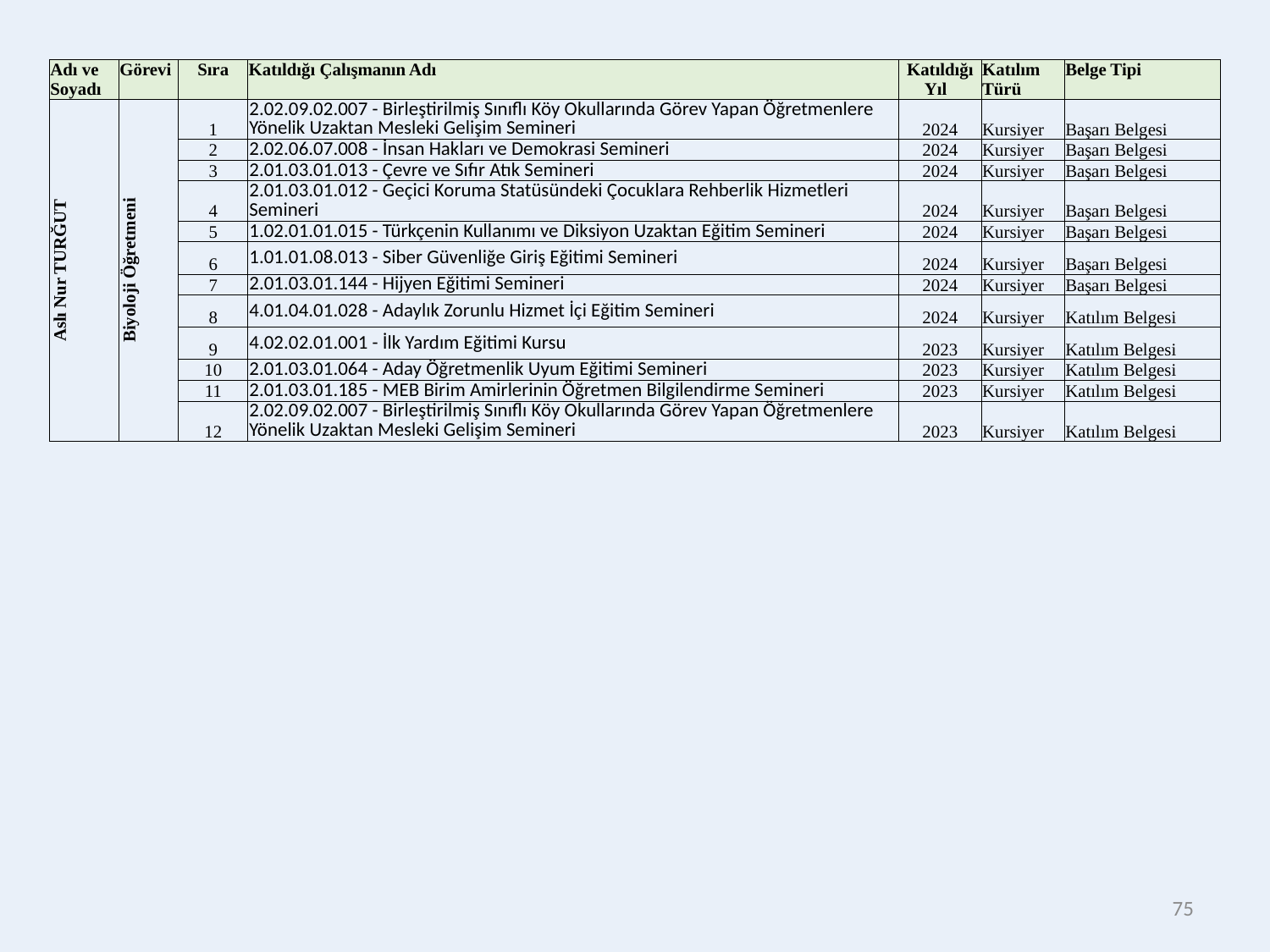

| Adı ve Soyadı | Görevi | Sıra | Katıldığı Çalışmanın Adı | Katıldığı Yıl | Katılım Türü | Belge Tipi |
| --- | --- | --- | --- | --- | --- | --- |
| Aslı Nur TURĞUT | Biyoloji Öğretmeni | 1 | 2.02.09.02.007 - Birleştirilmiş Sınıflı Köy Okullarında Görev Yapan Öğretmenlere Yönelik Uzaktan Mesleki Gelişim Semineri | 2024 | Kursiyer | Başarı Belgesi |
|  |  | 2 | 2.02.06.07.008 - İnsan Hakları ve Demokrasi Semineri | 2024 | Kursiyer | Başarı Belgesi |
|  |  | 3 | 2.01.03.01.013 - Çevre ve Sıfır Atık Semineri | 2024 | Kursiyer | Başarı Belgesi |
|  |  | 4 | 2.01.03.01.012 - Geçici Koruma Statüsündeki Çocuklara Rehberlik Hizmetleri Semineri | 2024 | Kursiyer | Başarı Belgesi |
|  |  | 5 | 1.02.01.01.015 - Türkçenin Kullanımı ve Diksiyon Uzaktan Eğitim Semineri | 2024 | Kursiyer | Başarı Belgesi |
|  |  | 6 | 1.01.01.08.013 - Siber Güvenliğe Giriş Eğitimi Semineri | 2024 | Kursiyer | Başarı Belgesi |
|  |  | 7 | 2.01.03.01.144 - Hijyen Eğitimi Semineri | 2024 | Kursiyer | Başarı Belgesi |
|  |  | 8 | 4.01.04.01.028 - Adaylık Zorunlu Hizmet İçi Eğitim Semineri | 2024 | Kursiyer | Katılım Belgesi |
|  |  | 9 | 4.02.02.01.001 - İlk Yardım Eğitimi Kursu | 2023 | Kursiyer | Katılım Belgesi |
|  |  | 10 | 2.01.03.01.064 - Aday Öğretmenlik Uyum Eğitimi Semineri | 2023 | Kursiyer | Katılım Belgesi |
|  |  | 11 | 2.01.03.01.185 - MEB Birim Amirlerinin Öğretmen Bilgilendirme Semineri | 2023 | Kursiyer | Katılım Belgesi |
|  |  | 12 | 2.02.09.02.007 - Birleştirilmiş Sınıflı Köy Okullarında Görev Yapan Öğretmenlere Yönelik Uzaktan Mesleki Gelişim Semineri | 2023 | Kursiyer | Katılım Belgesi |
75